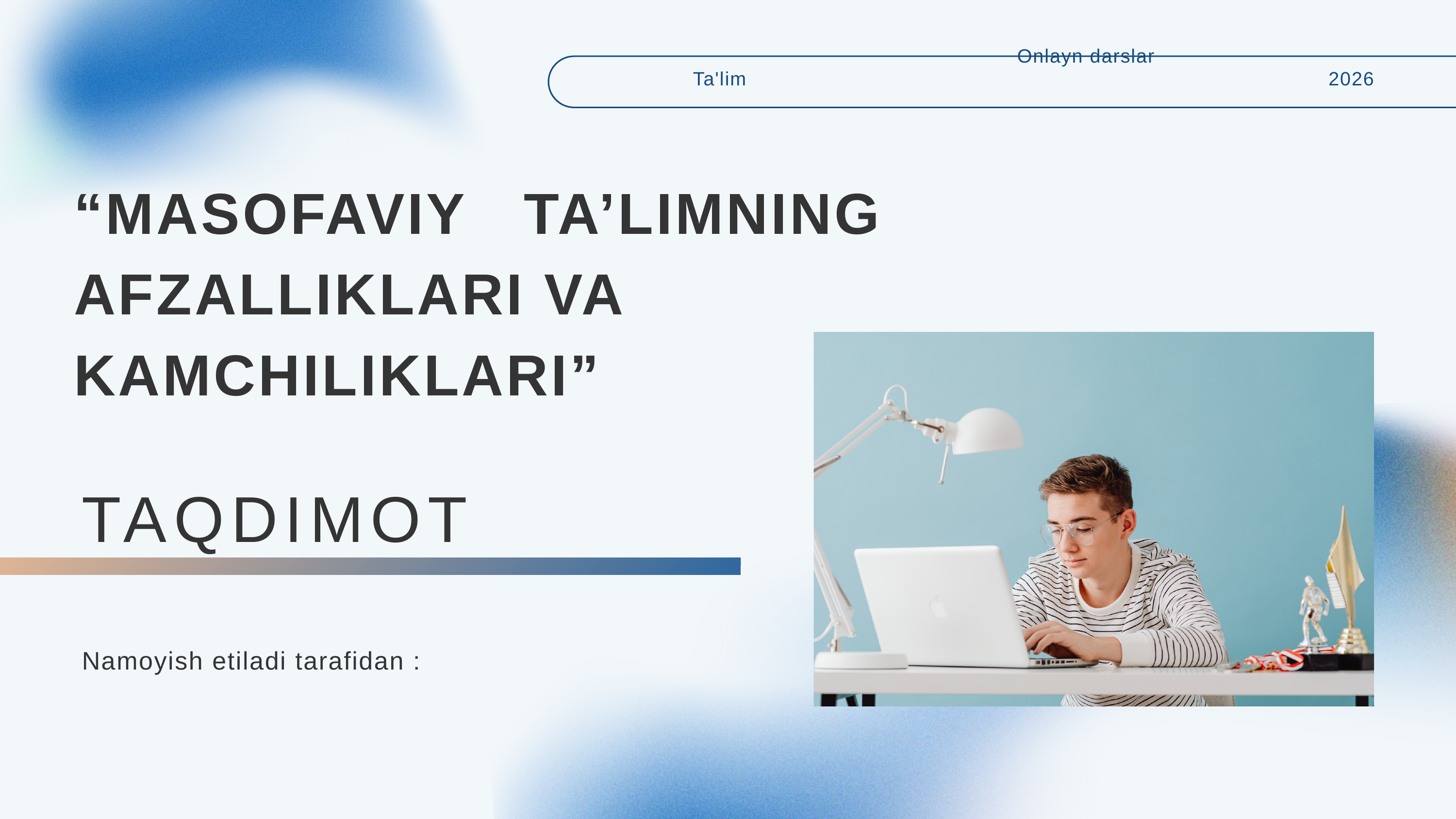

﻿Onlayn darslar
Ta'lim
2026
“MASOFAVIY   TA’LIMNING AFZALLIKLARI VA KAMCHILIKLARI”

TAQDIMOT

Namoyish etiladi tarafidan :